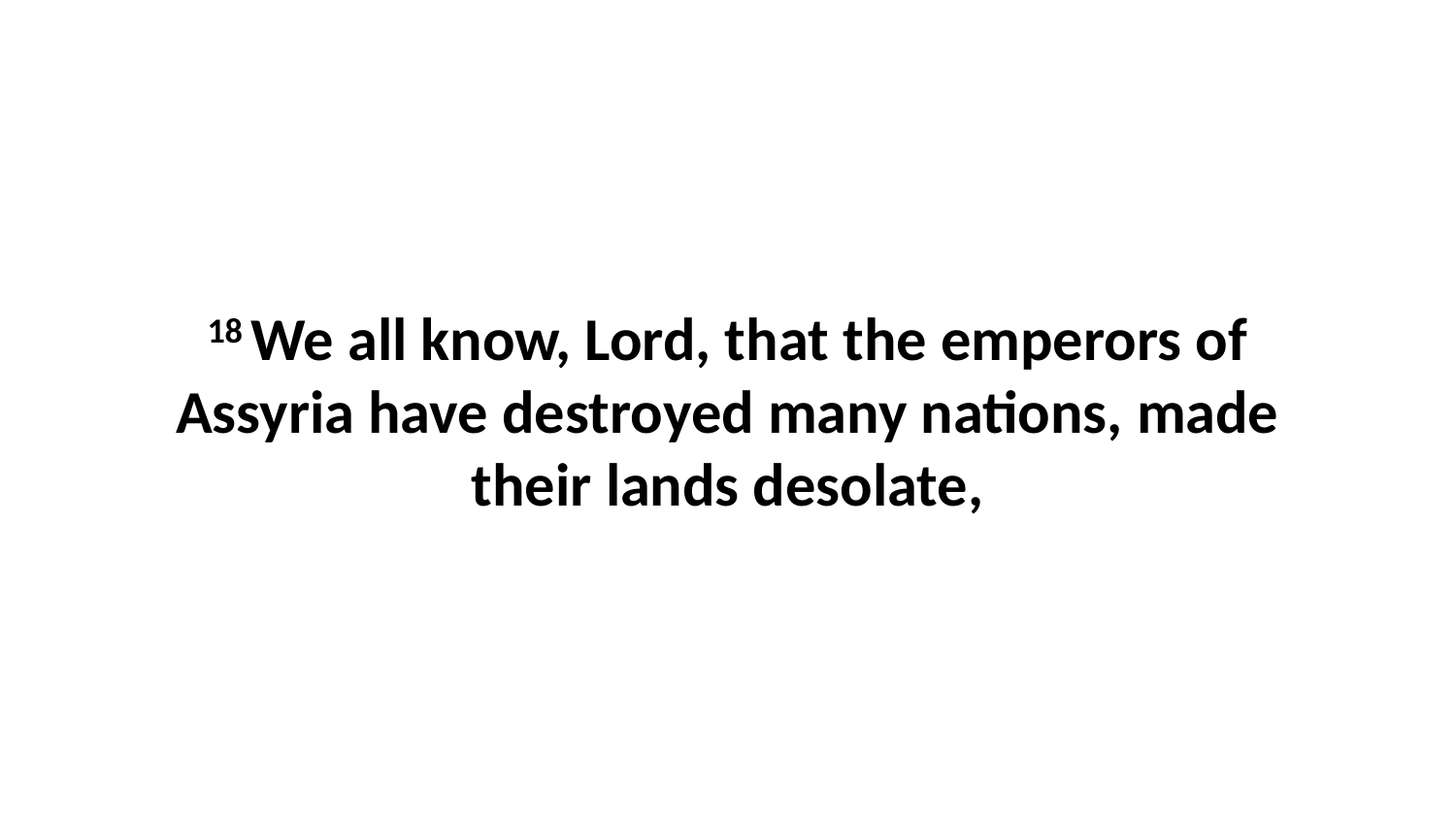

18 We all know, Lord, that the emperors of Assyria have destroyed many nations, made their lands desolate,